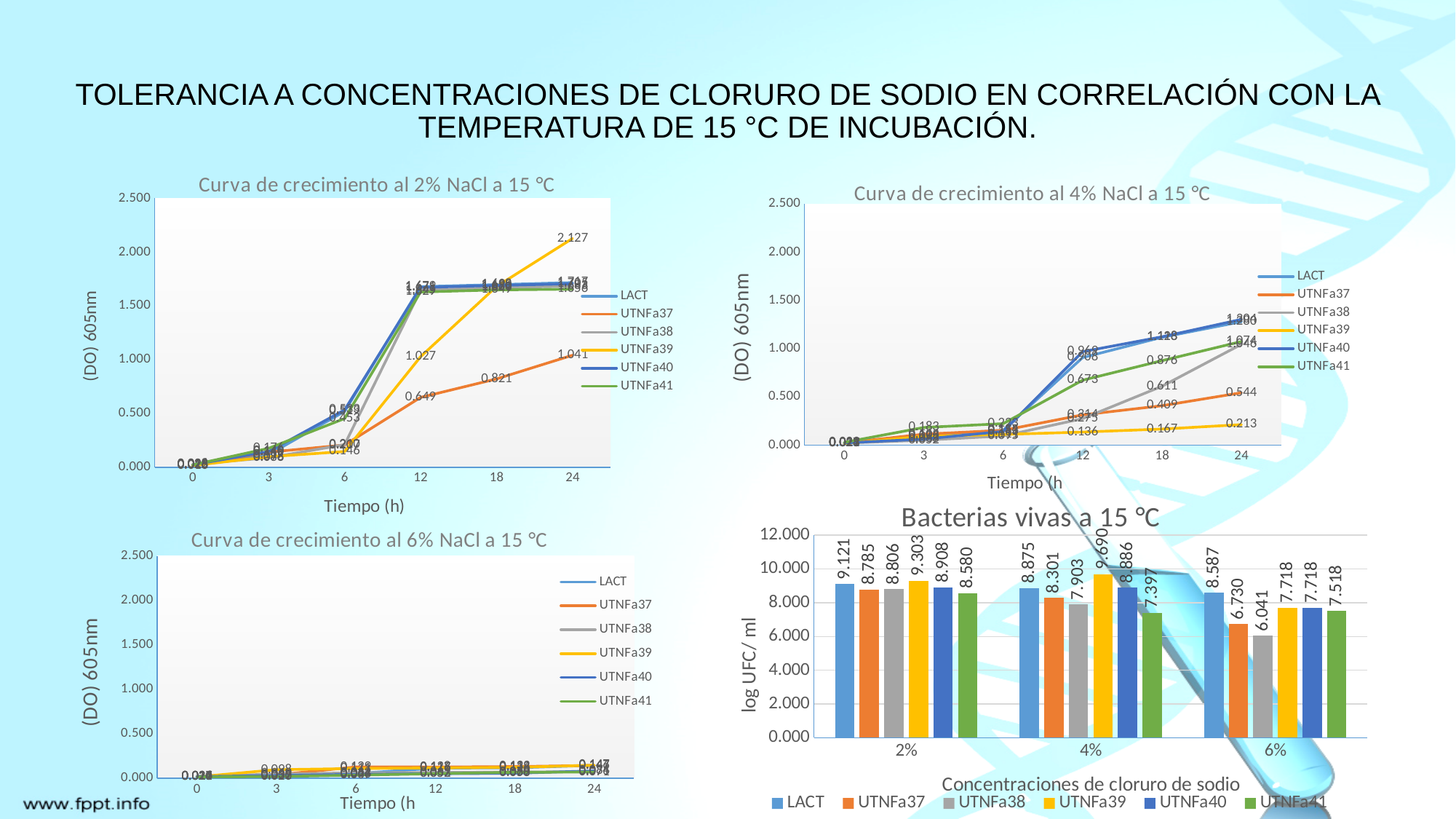

# TOLERANCIA A CONCENTRACIONES DE CLORURO DE SODIO EN CORRELACIÓN CON LA TEMPERATURA DE 15 °C DE INCUBACIÓN.

### Chart: Curva de crecimiento al 4% NaCl a 15 °C

| Category | LACT | UTNFa37 | UTNFa38 | UTNFa39 | UTNFa40 | UTNFa41 |
|---|---|---|---|---|---|---|
| 0 | 0.023500000000000038 | 0.022833333333333372 | 0.021166666666666705 | 0.016833333333333367 | 0.022833333333333372 | 0.029166666666666712 |
| 3 | 0.10316666666666668 | 0.11383333333333336 | 0.05183333333333334 | 0.09150000000000003 | 0.06250000000000001 | 0.1831666666666667 |
| 6 | 0.15450000000000005 | 0.15383333333333335 | 0.09516666666666668 | 0.1111666666666667 | 0.14283333333333334 | 0.22316666666666665 |
| 12 | 0.9075000000000001 | 0.31383333333333335 | 0.2751666666666666 | 0.1355 | 0.9691666666666666 | 0.6731666666666666 |
| 18 | 1.1181666666666665 | 0.4091666666666667 | 0.6111666666666667 | 0.16683333333333336 | 1.1231666666666666 | 0.8761666666666666 |
| 24 | 1.2798333333333323 | 0.5435 | 1.0454999999999999 | 0.21250000000000005 | 1.3038333333333323 | 1.0741666666666656 |

### Chart: Curva de crecimiento al 2% NaCl a 15 °C

| Category | LACT | UTNFa37 | UTNFa38 | UTNFa39 | UTNFa40 | UTNFa41 |
|---|---|---|---|---|---|---|
| 0 | 0.025833333333333302 | 0.018166666666666626 | 0.027833333333333304 | 0.015833333333333293 | 0.02316666666666663 | 0.021499999999999964 |
| 3 | 0.1168333333333333 | 0.1398333333333333 | 0.0878333333333333 | 0.09749999999999996 | 0.1458333333333333 | 0.17549999999999996 |
| 6 | 0.5188333333333334 | 0.2068333333333333 | 0.20983333333333332 | 0.14616666666666664 | 0.5328333333333333 | 0.45249999999999996 |
| 12 | 1.6788333333333332 | 0.6488333333333333 | 1.6448333333333334 | 1.0268333333333333 | 1.6704999999999999 | 1.6291666666666664 |
| 18 | 1.6974999999999998 | 0.8205 | 1.669833333333333 | 1.6804999999999997 | 1.6901666666666666 | 1.6485 |
| 24 | 1.7165 | 1.0408333333333333 | 1.6828333333333332 | 2.1265 | 1.7051666666666667 | 1.6555 |

### Chart: Bacterias vivas a 15 °C

| Category | LACT | UTNFa37 | UTNFa38 | UTNFa39 | UTNFa40 | UTNFa41 |
|---|---|---|---|---|---|---|
| 0.02 | 9.12057393120585 | 8.785329835010767 | 8.806179973983888 | 9.30319605742049 | 8.90848501887865 | 8.57978359661681 |
| 0.04 | 8.8750612633917 | 8.301029995663981 | 7.903089986991944 | 9.690196080028514 | 8.886490725172482 | 7.396548037987132 |
| 0.06 | 8.587037117743456 | 6.729812507160935 | 6.041392685158225 | 7.718335578908507 | 7.718335578908507 | 7.517987203025078 |

### Chart: Curva de crecimiento al 6% NaCl a 15 °C

| Category | LACT | UTNFa37 | UTNFa38 | UTNFa39 | UTNFa40 | UTNFa41 |
|---|---|---|---|---|---|---|
| 0 | 0.024000000000000004 | 0.02033333333333337 | 0.023666666666666687 | 0.0166666666666667 | 0.020666666666666705 | 0.016333333333333366 |
| 3 | 0.03933333333333333 | 0.039 | 0.04866666666666667 | 0.09766666666666668 | 0.031999999999999994 | 0.02033333333333337 |
| 6 | 0.05400000000000001 | 0.12866666666666668 | 0.06233333333333335 | 0.111 | 0.04566666666666667 | 0.03666666666666668 |
| 12 | 0.1156666666666667 | 0.12766666666666668 | 0.0666666666666667 | 0.11733333333333335 | 0.05233333333333334 | 0.052666666666666674 |
| 18 | 0.11833333333333336 | 0.13266666666666668 | 0.07033333333333336 | 0.12366666666666666 | 0.05833333333333335 | 0.0686666666666667 |
| 24 | 0.14700000000000002 | 0.1456666666666667 | 0.07633333333333336 | 0.14733333333333334 | 0.08433333333333337 | 0.07133333333333336 |